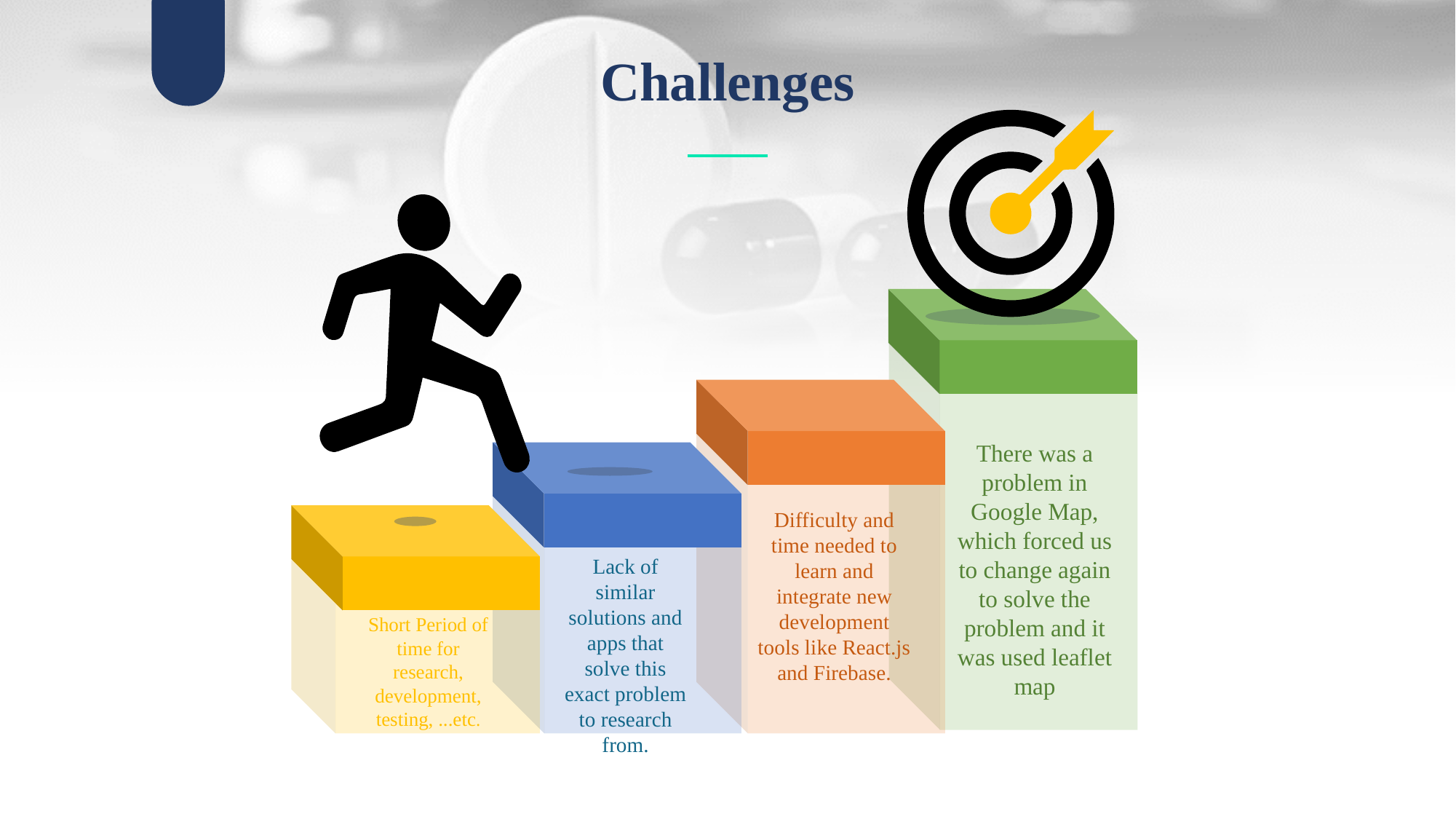

Challenges

There was a problem in Google Map, which forced us to change again to solve the problem and it was used leaflet map

Difficulty and time needed to learn and integrate new development tools like React.js and Firebase.

Lack of similar solutions and apps that solve this exact problem to research from.

Short Period of time for research, development, testing, ...etc.